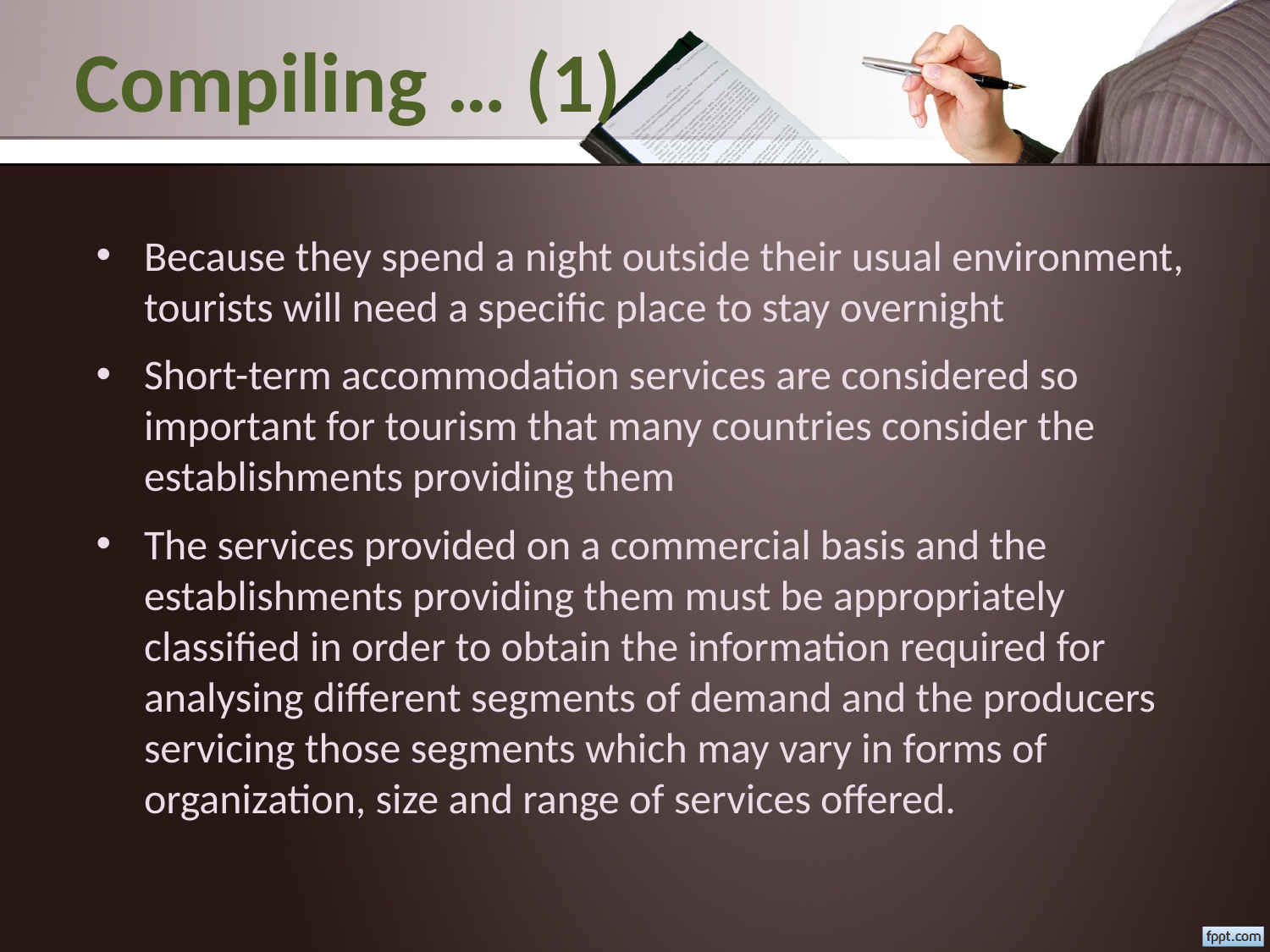

# Compiling … (1)
Because they spend a night outside their usual environment, tourists will need a specific place to stay overnight
Short-term accommodation services are considered so important for tourism that many countries consider the establishments providing them
The services provided on a commercial basis and the establishments providing them must be appropriately classified in order to obtain the information required for analysing different segments of demand and the producers servicing those segments which may vary in forms of organization, size and range of services offered.